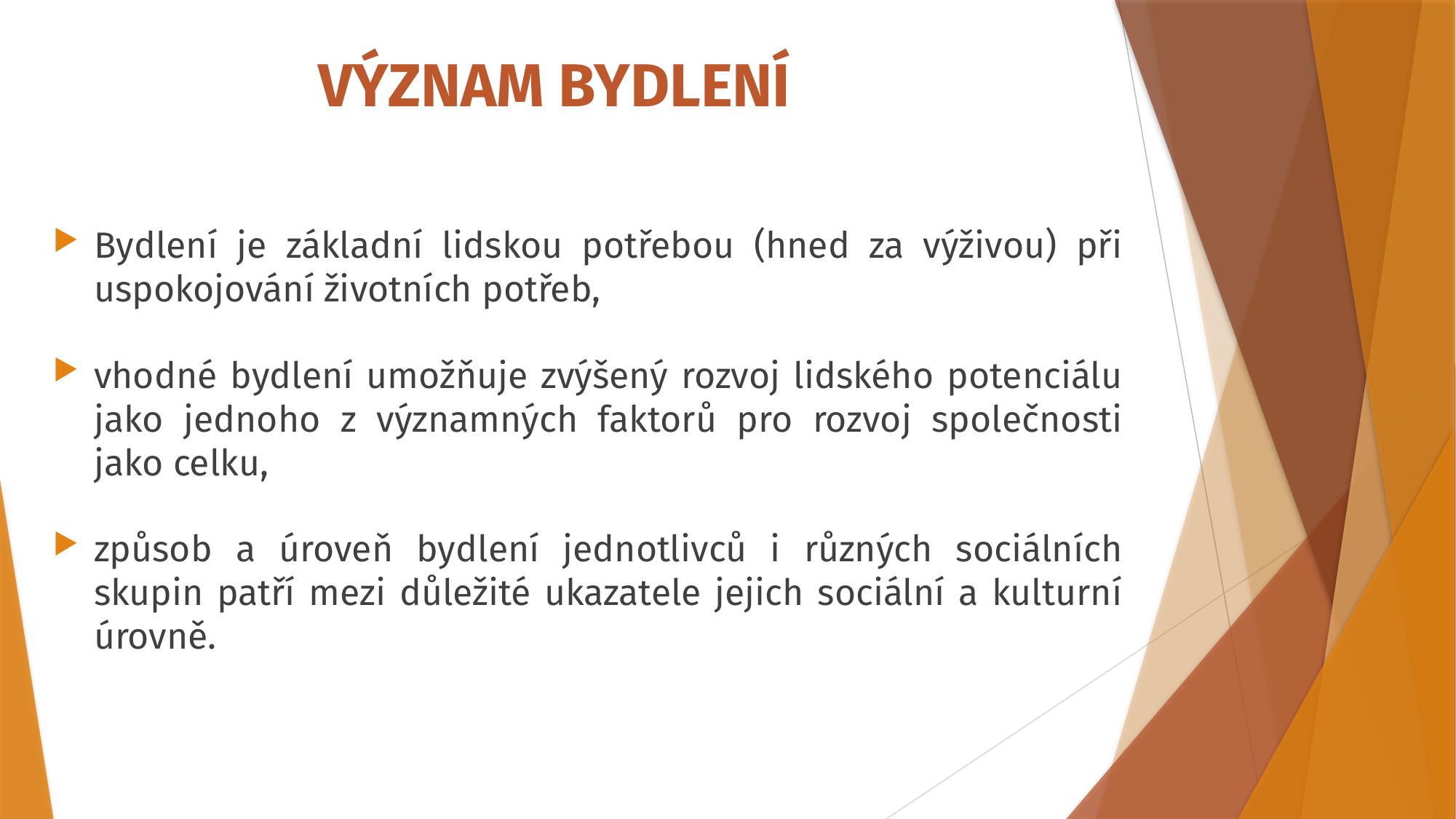

# VÝZNAM BYDLENÍ
Bydlení je základní lidskou potřebou (hned za výživou) při uspokojování životních potřeb,
vhodné bydlení umožňuje zvýšený rozvoj lidského potenciálu jako jednoho z významných faktorů pro rozvoj společnosti jako celku,
způsob a úroveň bydlení jednotlivců i různých sociálních skupin patří mezi důležité ukazatele jejich sociální a kulturní úrovně.